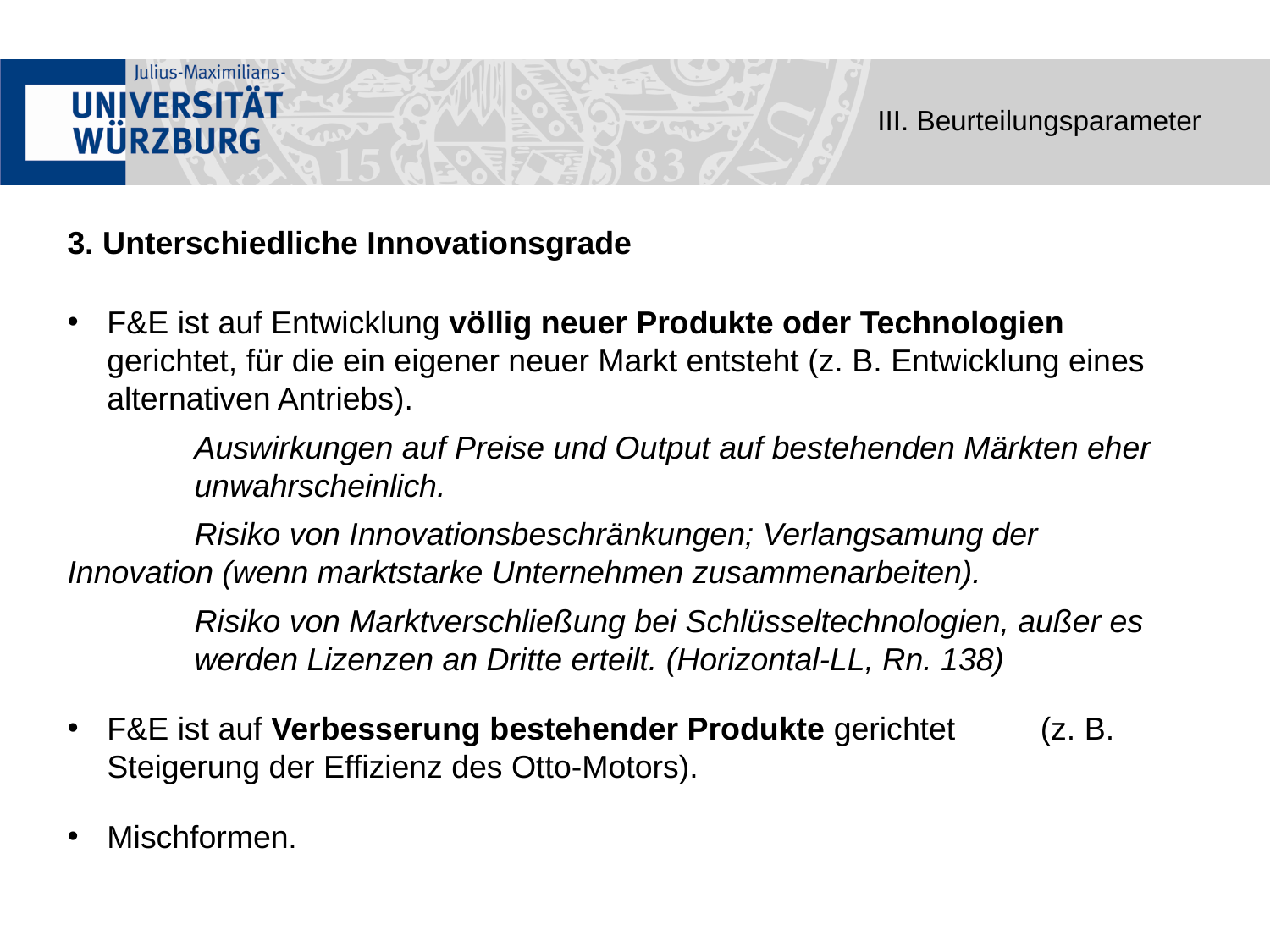

III. Beurteilungsparameter
3. Unterschiedliche Innovationsgrade
F&E ist auf Entwicklung völlig neuer Produkte oder Technologien gerichtet, für die ein eigener neuer Markt entsteht (z. B. Entwicklung eines alternativen Antriebs).
	Auswirkungen auf Preise und Output auf bestehenden Märkten eher 	unwahrscheinlich.
	Risiko von Innovationsbeschränkungen; Verlangsamung der 	Innovation (wenn marktstarke Unternehmen zusammenarbeiten).
	Risiko von Marktverschließung bei Schlüsseltechnologien, außer es 	werden Lizenzen an Dritte erteilt. (Horizontal-LL, Rn. 138)
F&E ist auf Verbesserung bestehender Produkte gerichtet 	     (z. B. Steigerung der Effizienz des Otto-Motors).
Mischformen.